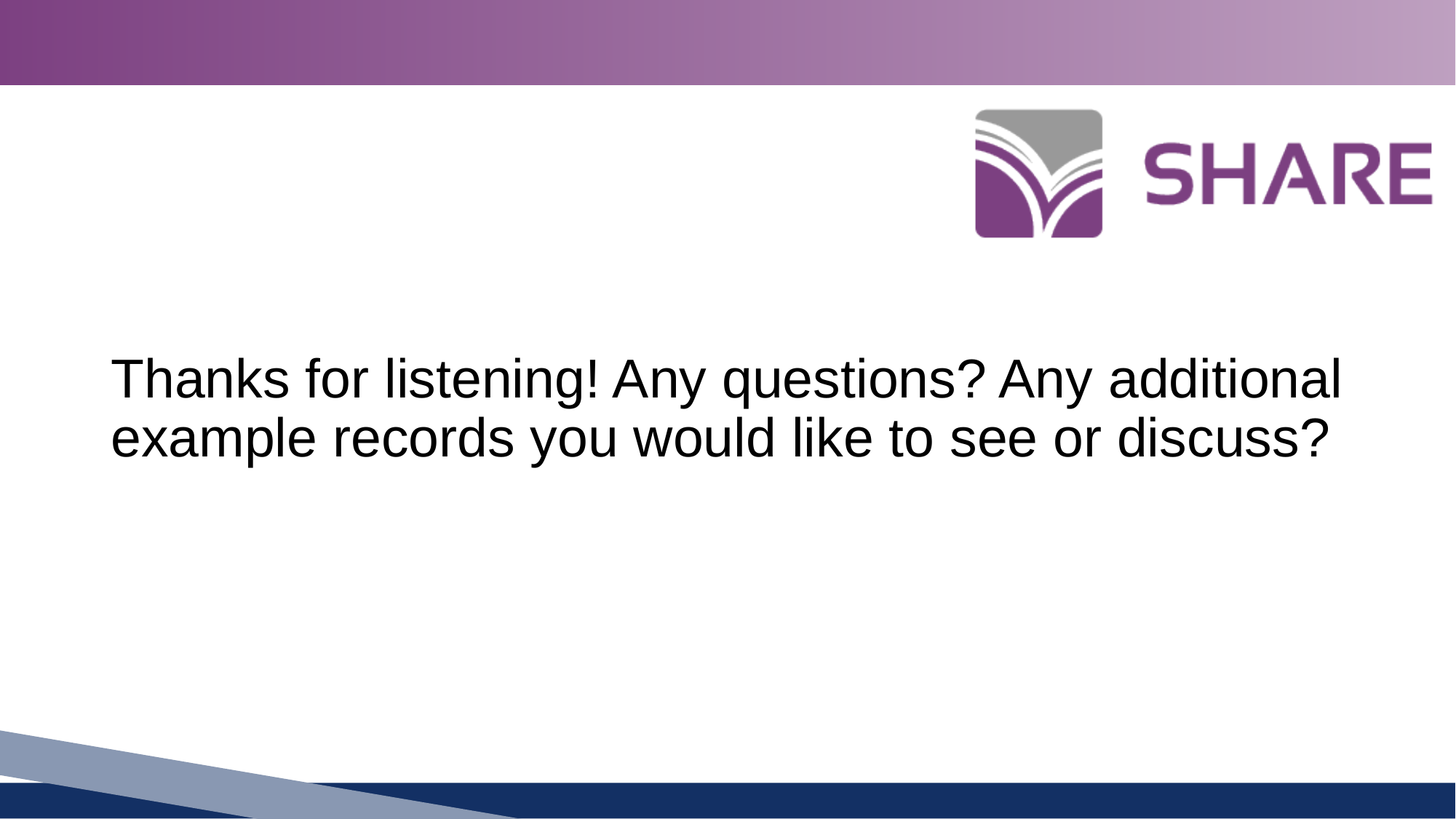

# Thanks for listening! Any questions? Any additional example records you would like to see or discuss?